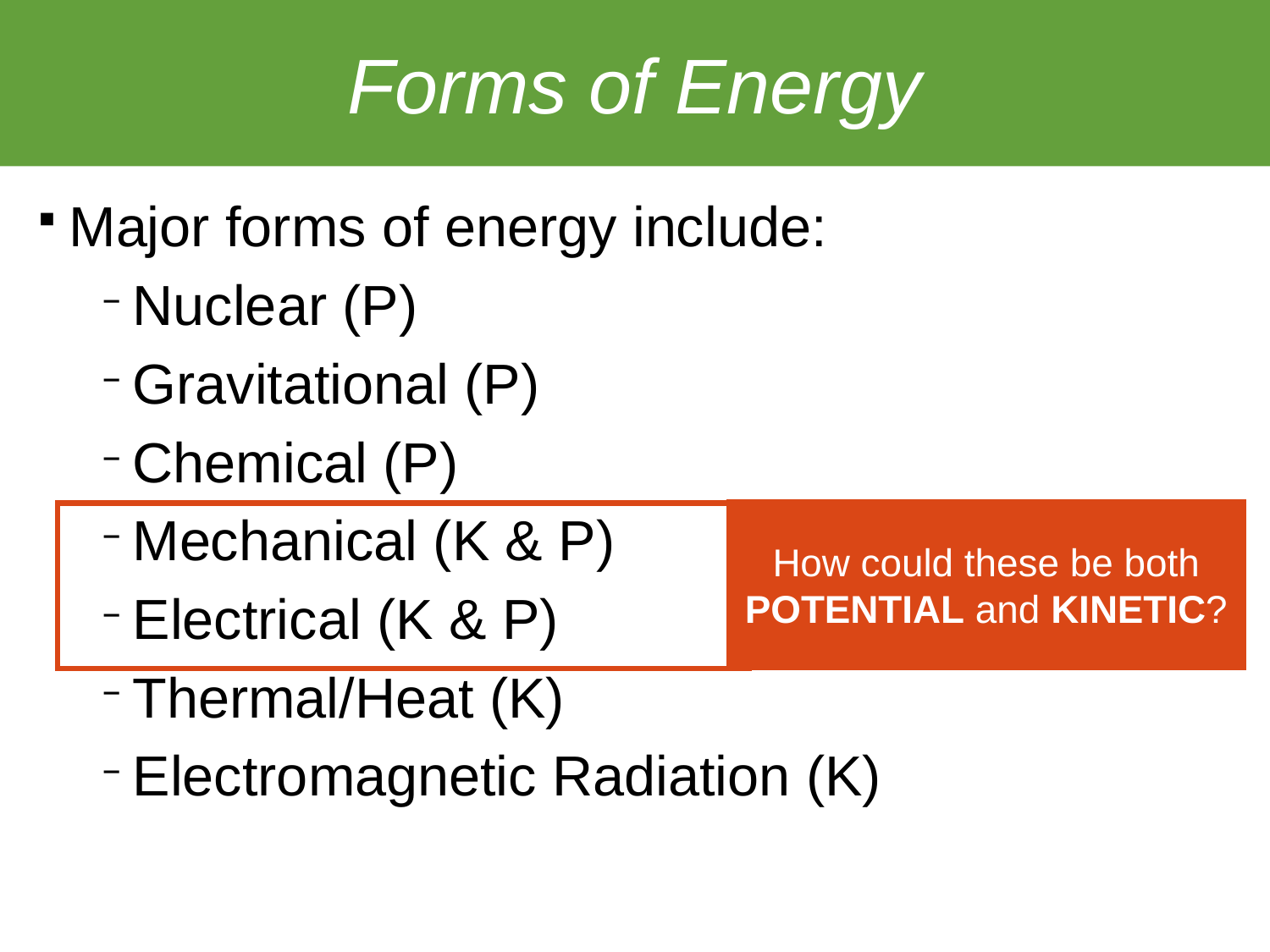

# Forms of Energy
Major forms of energy include:
Nuclear (P)
Gravitational (P)
Chemical (P)
Mechanical (K & P)
Electrical (K & P)
Thermal/Heat (K)
Electromagnetic Radiation (K)
How could these be both POTENTIAL and KINETIC?